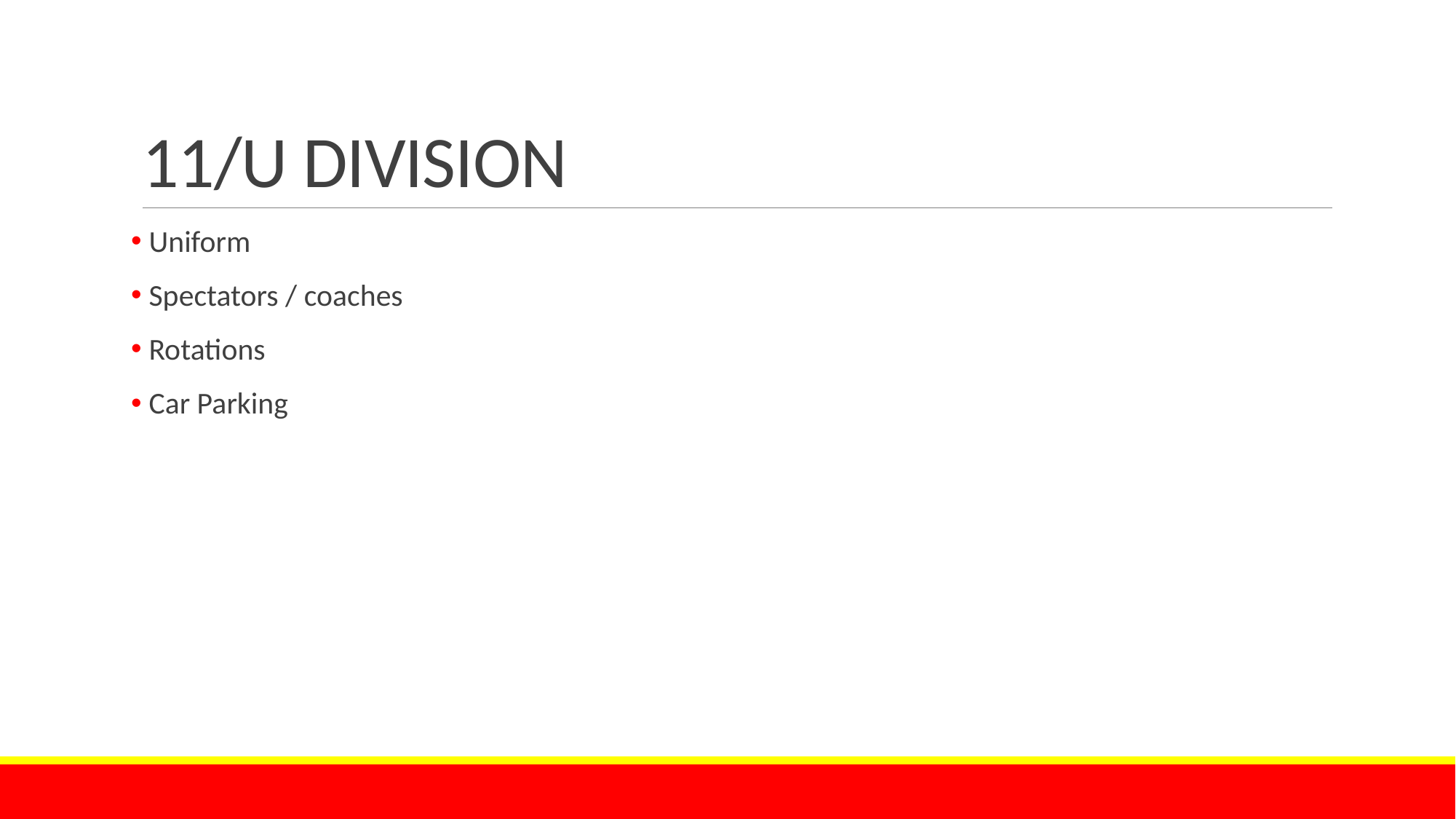

# 11/U DIVISION
 Uniform
 Spectators / coaches
 Rotations
 Car Parking